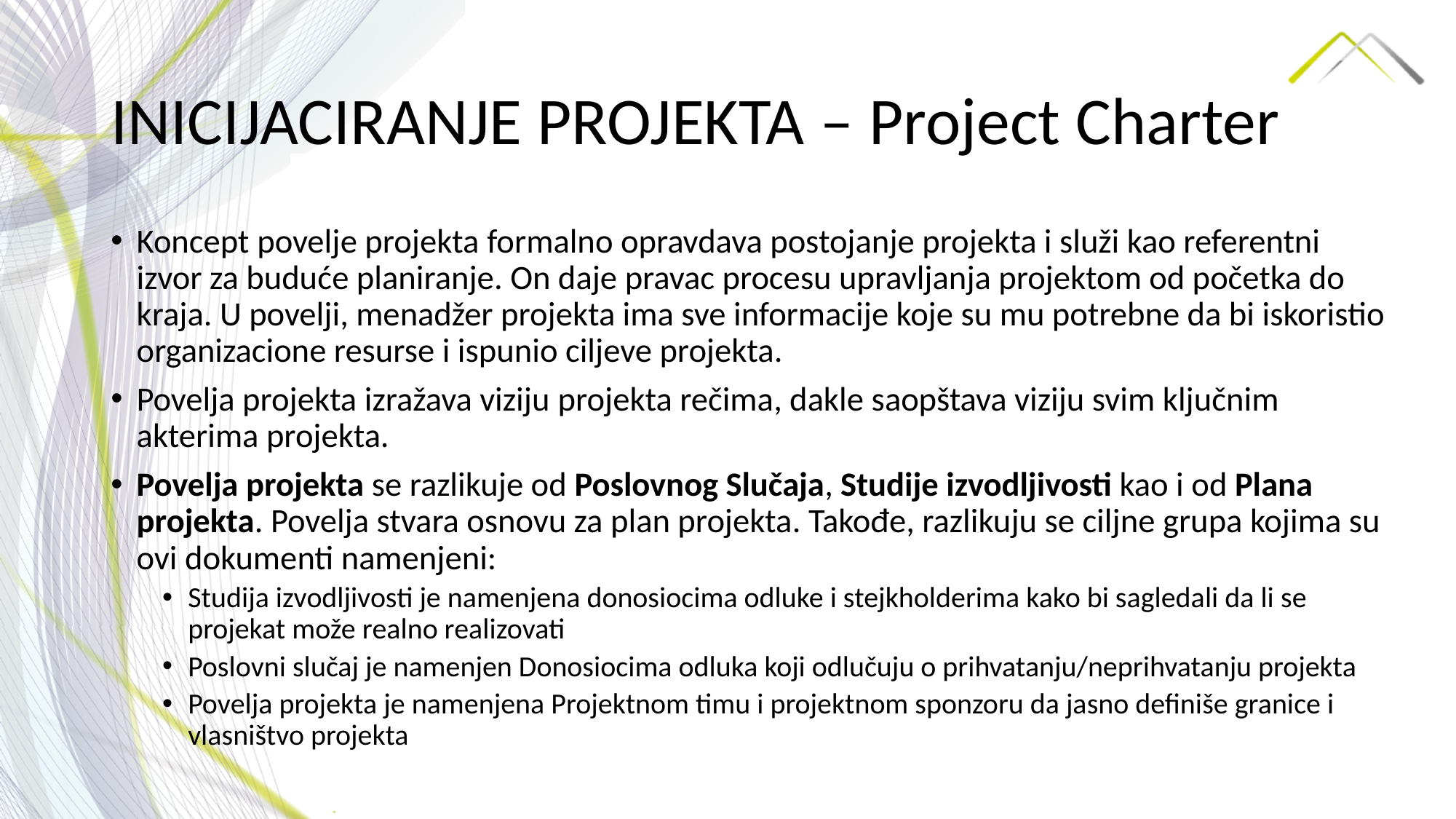

# INICIJACIRANJE PROJEKTA – Project Charter
Koncept povelje projekta formalno opravdava postojanje projekta i služi kao referentni izvor za buduće planiranje. On daje pravac procesu upravljanja projektom od početka do kraja. U povelji, menadžer projekta ima sve informacije koje su mu potrebne da bi iskoristio organizacione resurse i ispunio ciljeve projekta.
Povelja projekta izražava viziju projekta rečima, dakle saopštava viziju svim ključnim akterima projekta.
Povelja projekta se razlikuje od Poslovnog Slučaja, Studije izvodljivosti kao i od Plana projekta. Povelja stvara osnovu za plan projekta. Takođe, razlikuju se ciljne grupa kojima su ovi dokumenti namenjeni:
Studija izvodljivosti je namenjena donosiocima odluke i stejkholderima kako bi sagledali da li se projekat može realno realizovati
Poslovni slučaj je namenjen Donosiocima odluka koji odlučuju o prihvatanju/neprihvatanju projekta
Povelja projekta je namenjena Projektnom timu i projektnom sponzoru da jasno definiše granice i vlasništvo projekta